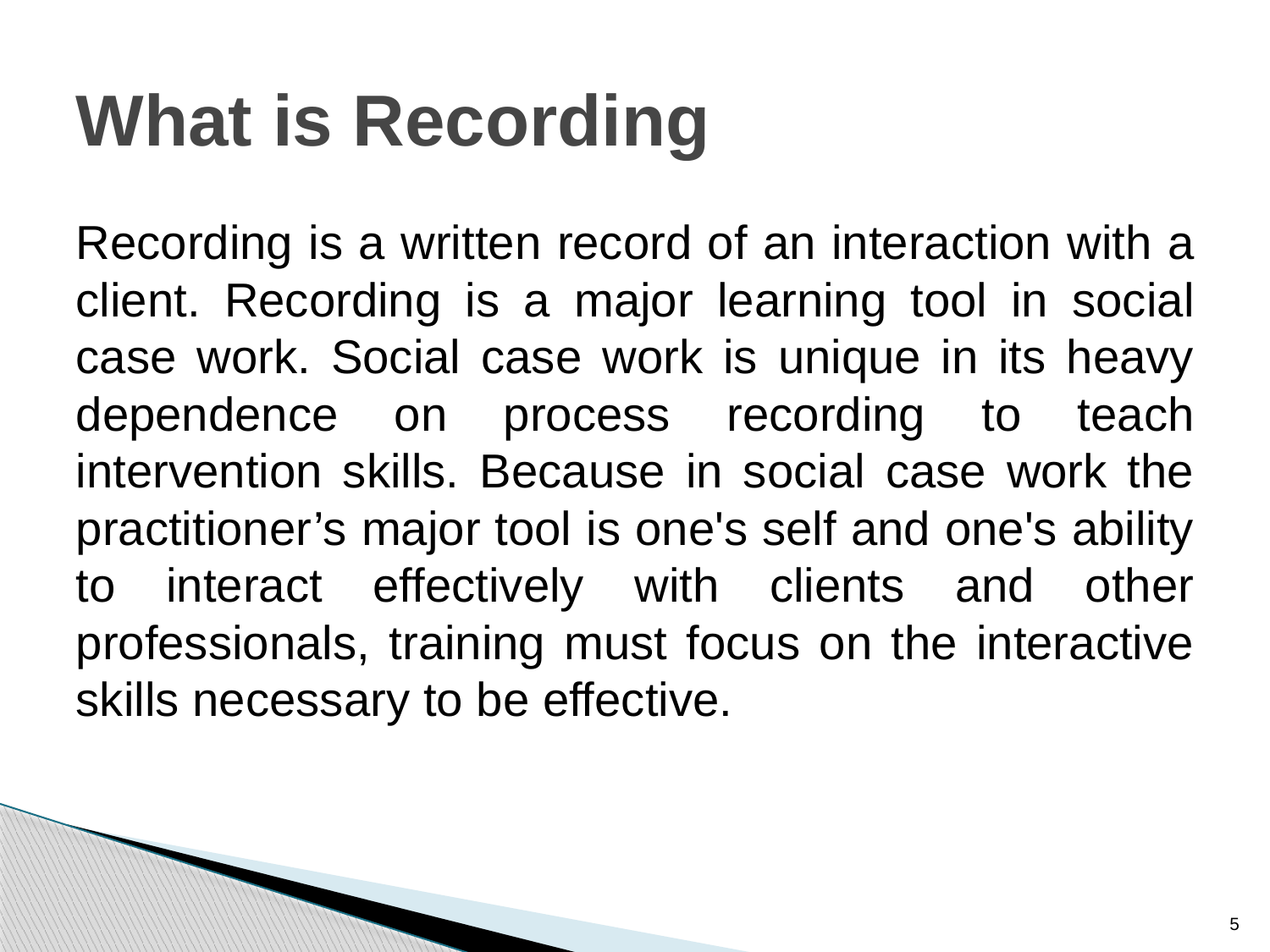

# What is Recording
Recording is a written record of an interaction with a client. Recording is a major learning tool in social case work. Social case work is unique in its heavy dependence on process recording to teach intervention skills. Because in social case work the practitioner’s major tool is one's self and one's ability to interact effectively with clients and other professionals, training must focus on the interactive skills necessary to be effective.
5